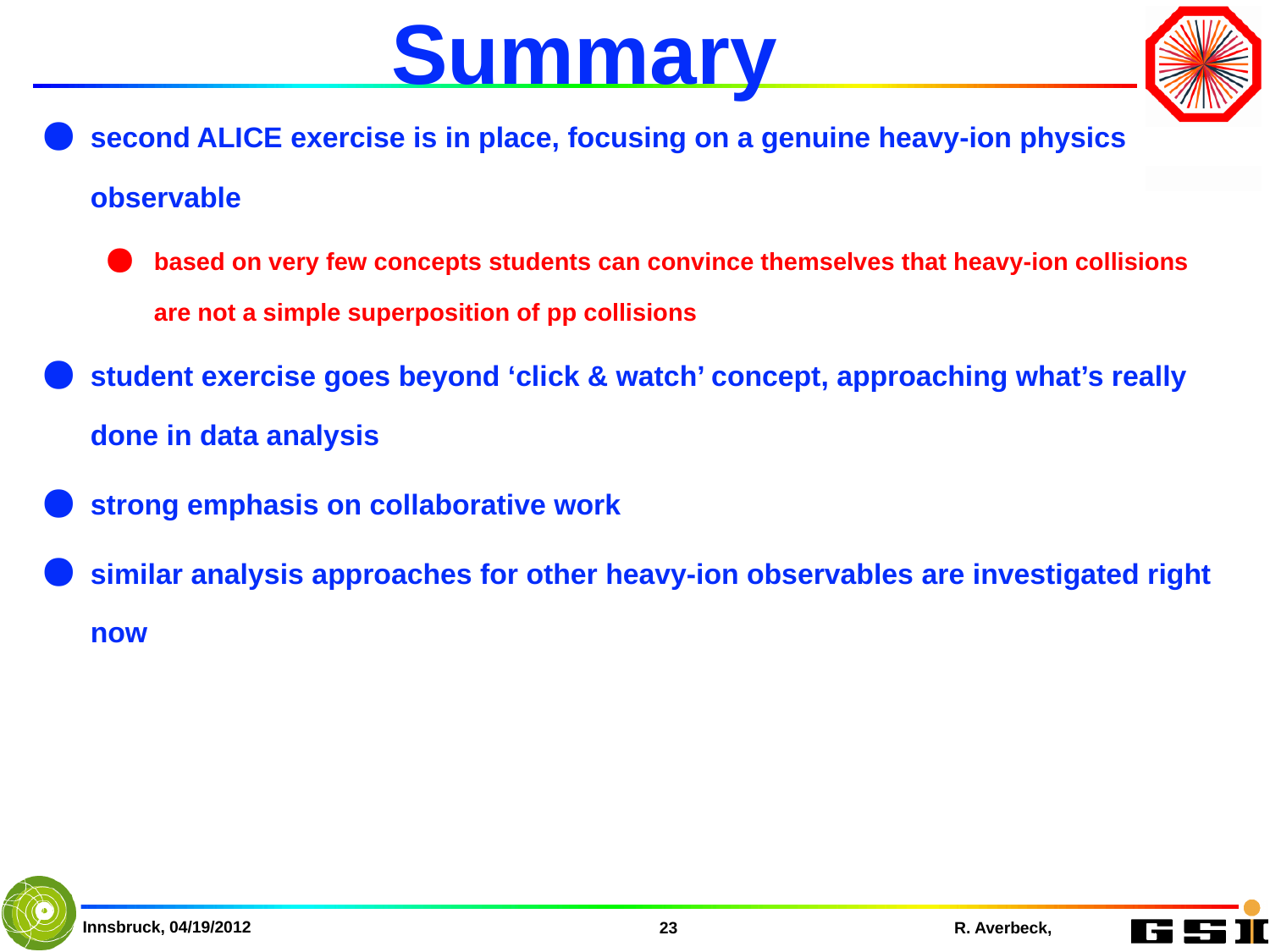

# Summary
second ALICE exercise is in place, focusing on a genuine heavy-ion physics observable
based on very few concepts students can convince themselves that heavy-ion collisions are not a simple superposition of pp collisions
student exercise goes beyond ‘click & watch’ concept, approaching what’s really done in data analysis
strong emphasis on collaborative work
similar analysis approaches for other heavy-ion observables are investigated right now